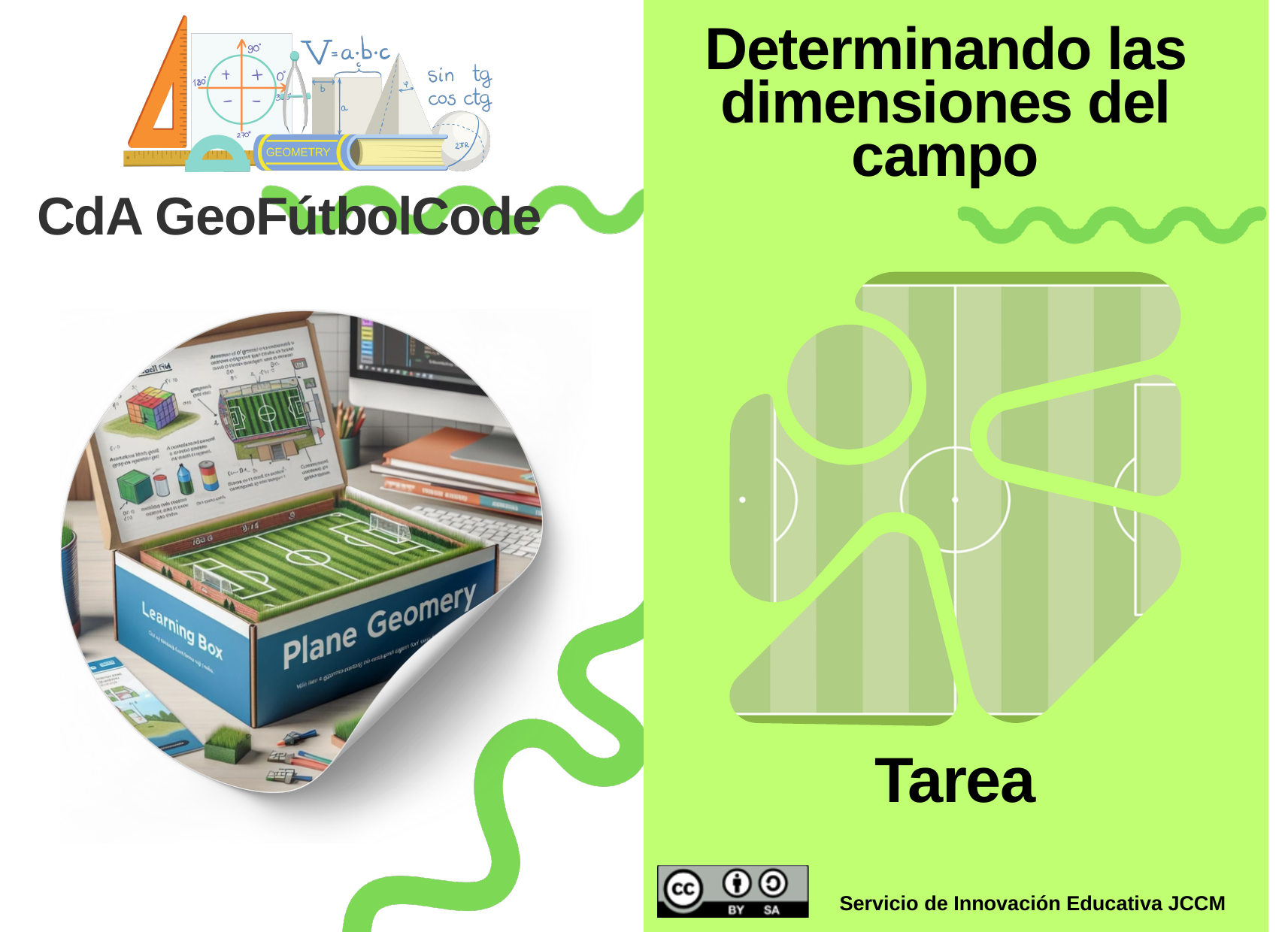

Determinando las dimensiones del campo

CdA GeoFútbolCode

Tarea

Servicio de Innovación Educativa JCCM